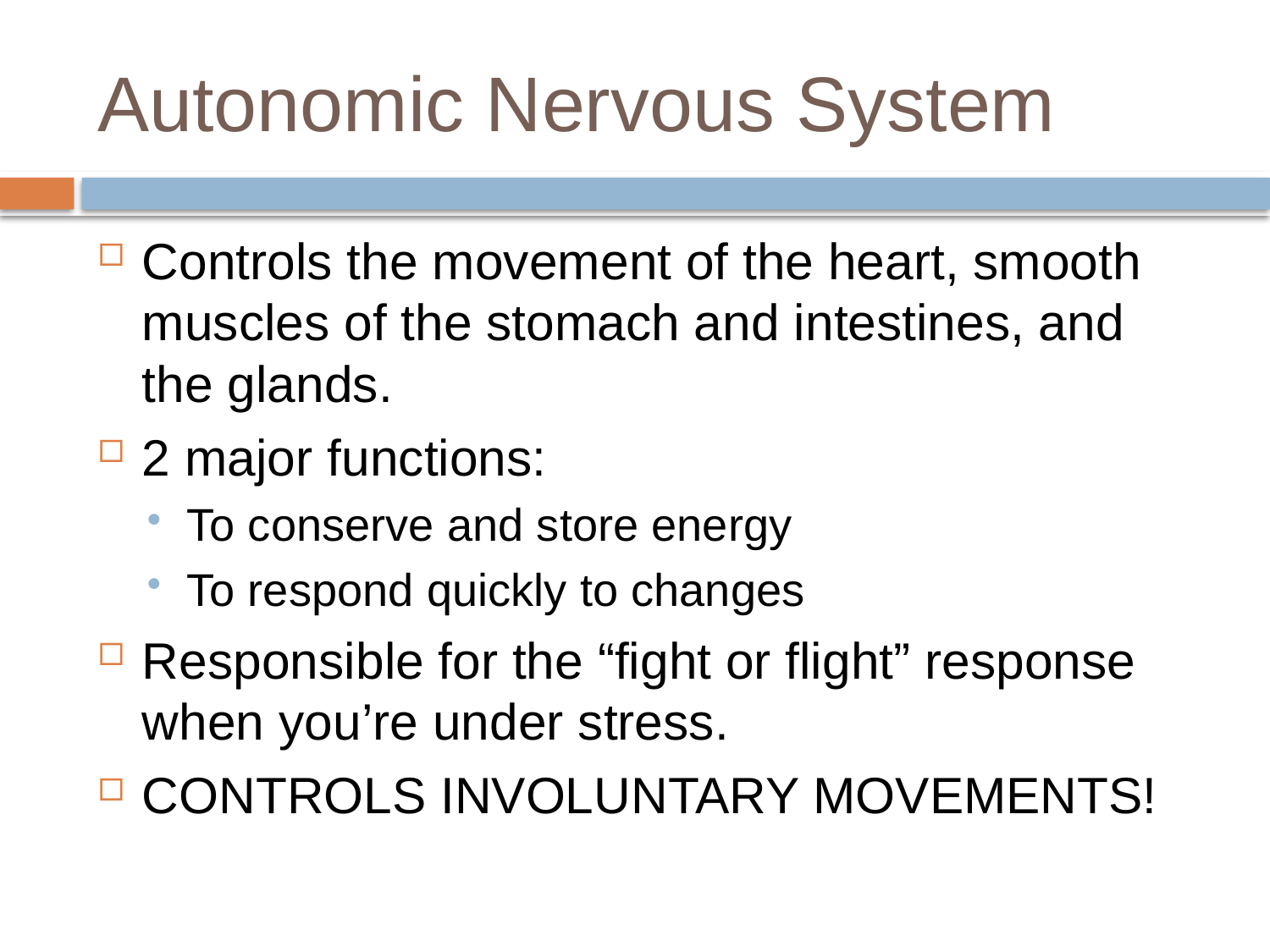

# Autonomic Nervous System
Controls the movement of the heart, smooth muscles of the stomach and intestines, and the glands.
2 major functions:
To conserve and store energy
To respond quickly to changes
Responsible for the “fight or flight” response when you’re under stress.
CONTROLS INVOLUNTARY MOVEMENTS!